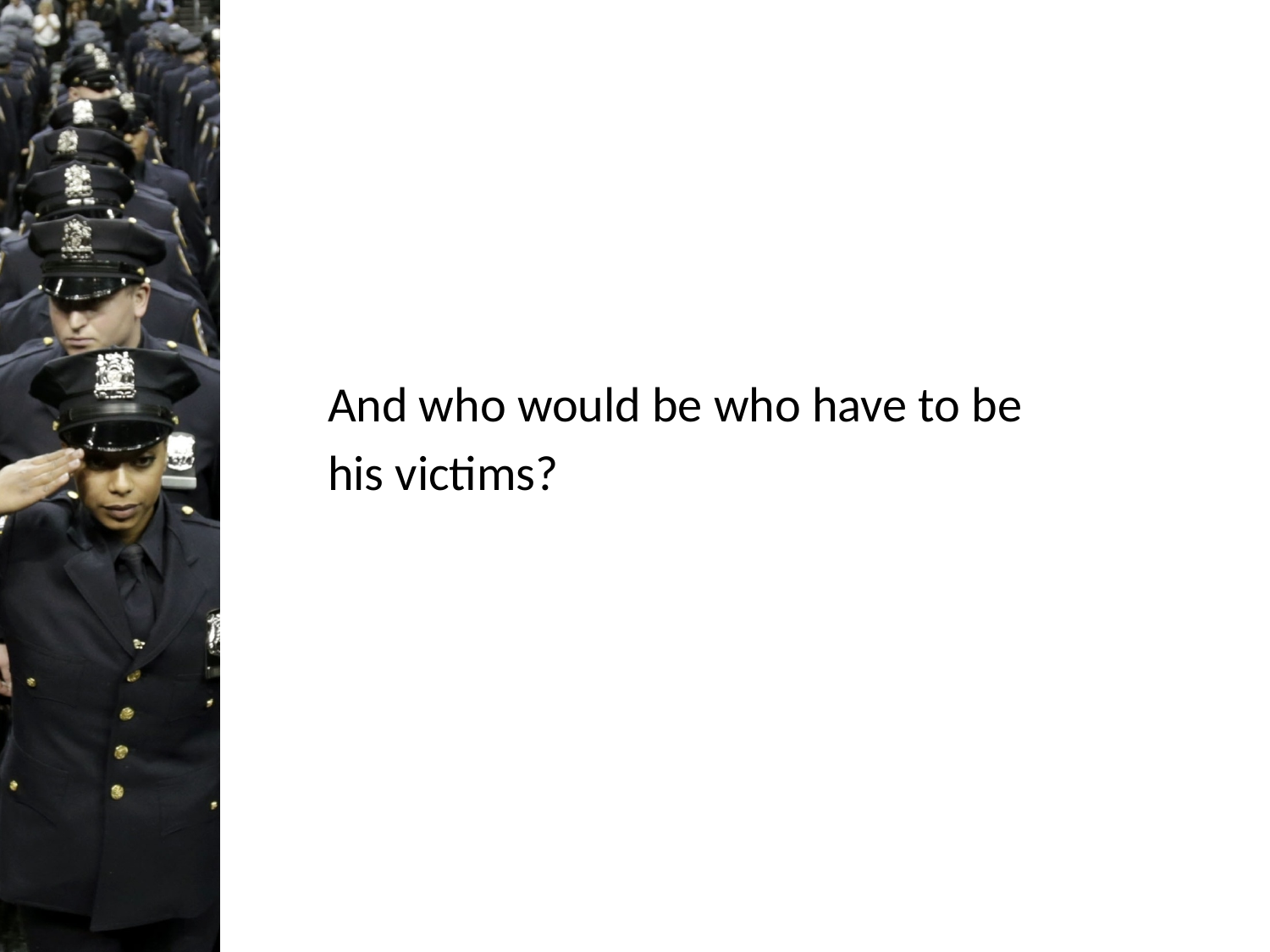

And who would be who have to be
his victims?